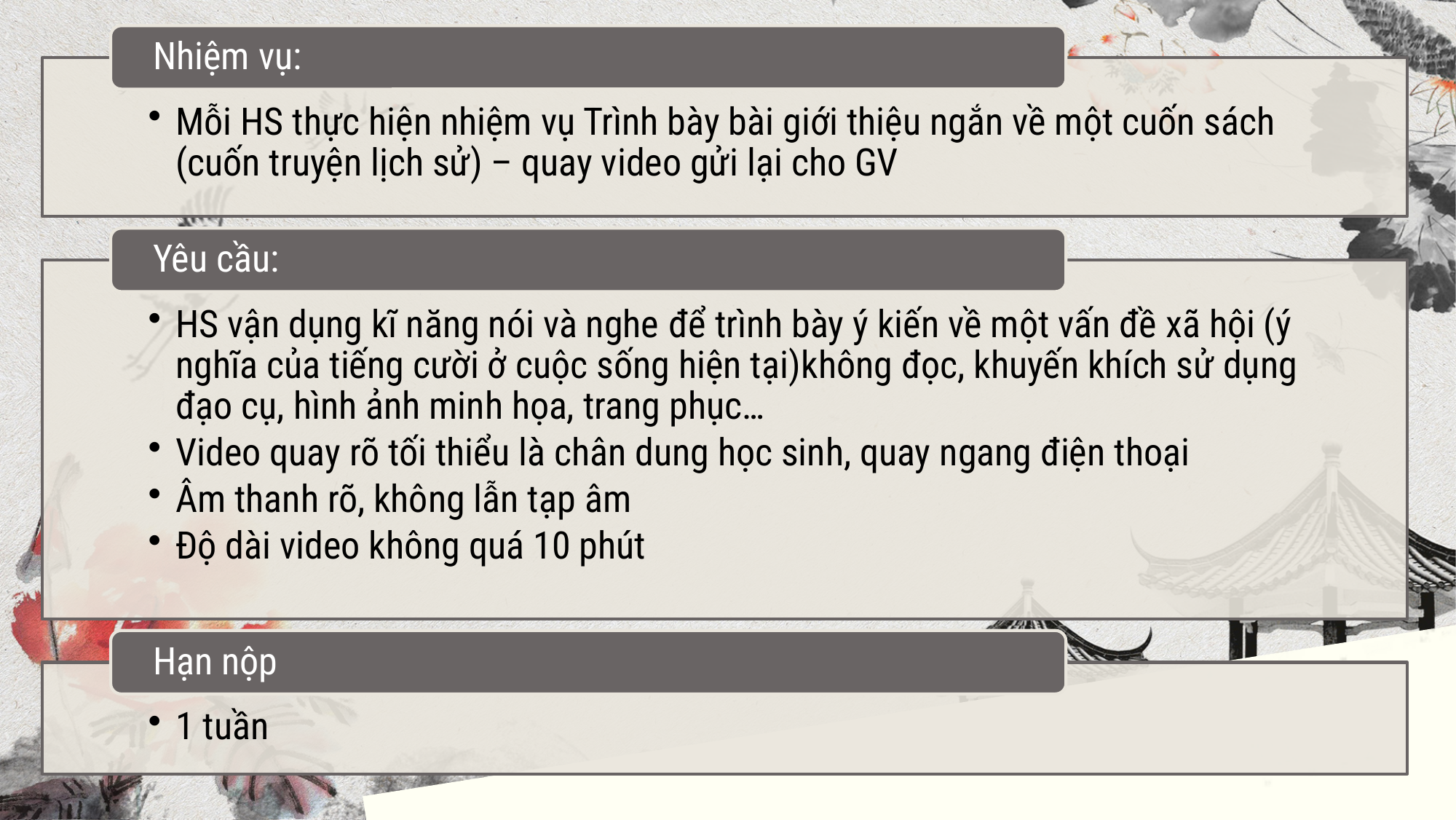

Mỗi HS thực hiện nhiệm vụ Trình bày bài giới thiệu ngắn về một cuốn sách (cuốn truyện lịch sử) – quay video gửi lại cho GV
Nhiệm vụ:
HS vận dụng kĩ năng nói và nghe để trình bày ý kiến về một vấn đề xã hội (ý nghĩa của tiếng cười ở cuộc sống hiện tại)không đọc, khuyến khích sử dụng đạo cụ, hình ảnh minh họa, trang phục…
Video quay rõ tối thiểu là chân dung học sinh, quay ngang điện thoại
Âm thanh rõ, không lẫn tạp âm
Độ dài video không quá 10 phút
Yêu cầu:
1 tuần
Hạn nộp